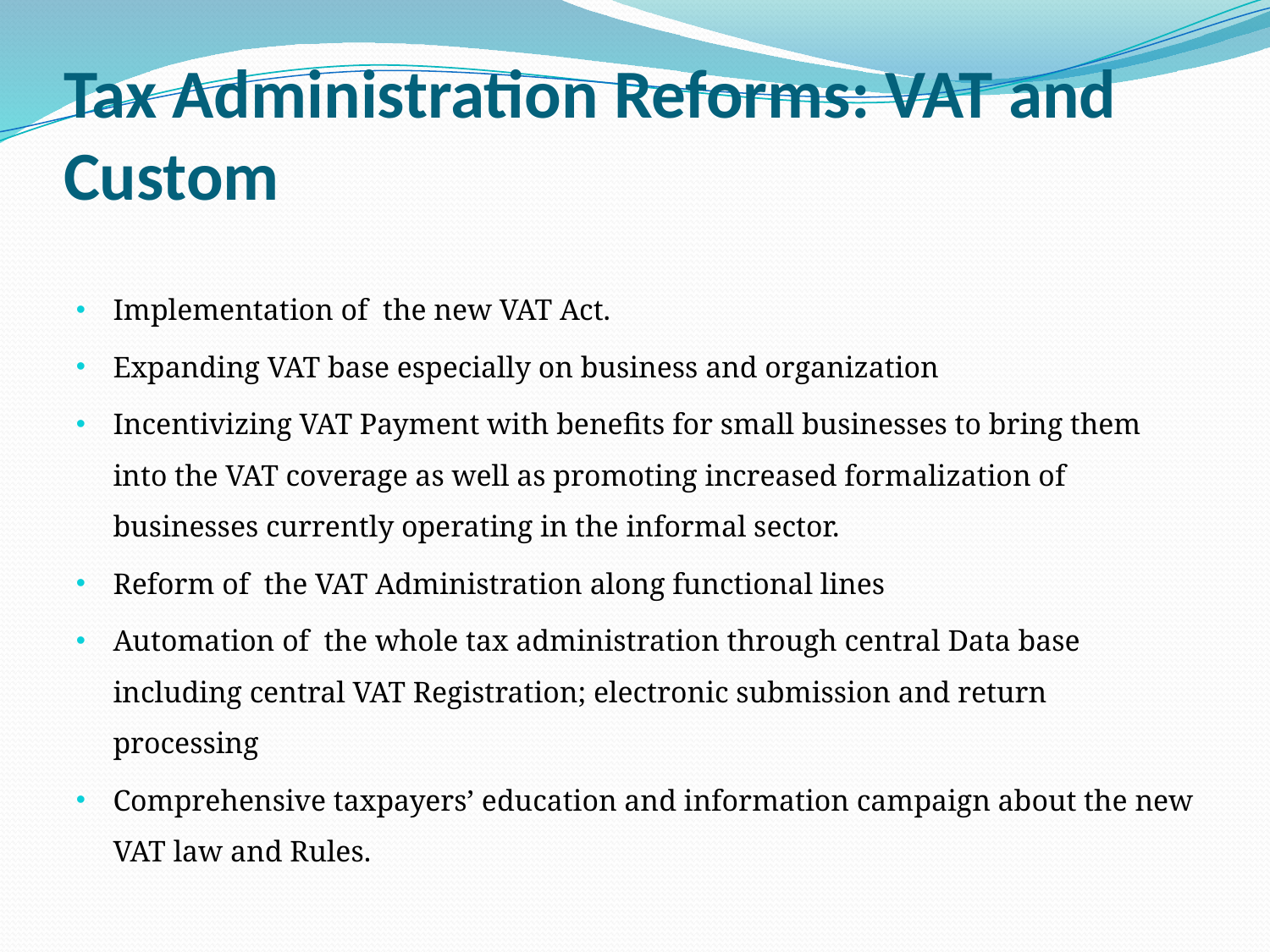

# Tax Administration Reforms: VAT and Custom
Implementation of  the new VAT Act.
Expanding VAT base especially on business and organization
Incentivizing VAT Payment with benefits for small businesses to bring them into the VAT coverage as well as promoting increased formalization of  businesses currently operating in the informal sector.
Reform of  the VAT Administration along functional lines
Automation of  the whole tax administration through central Data base including central VAT Registration; electronic submission and return processing
Comprehensive taxpayers’ education and information campaign about the new VAT law and Rules.